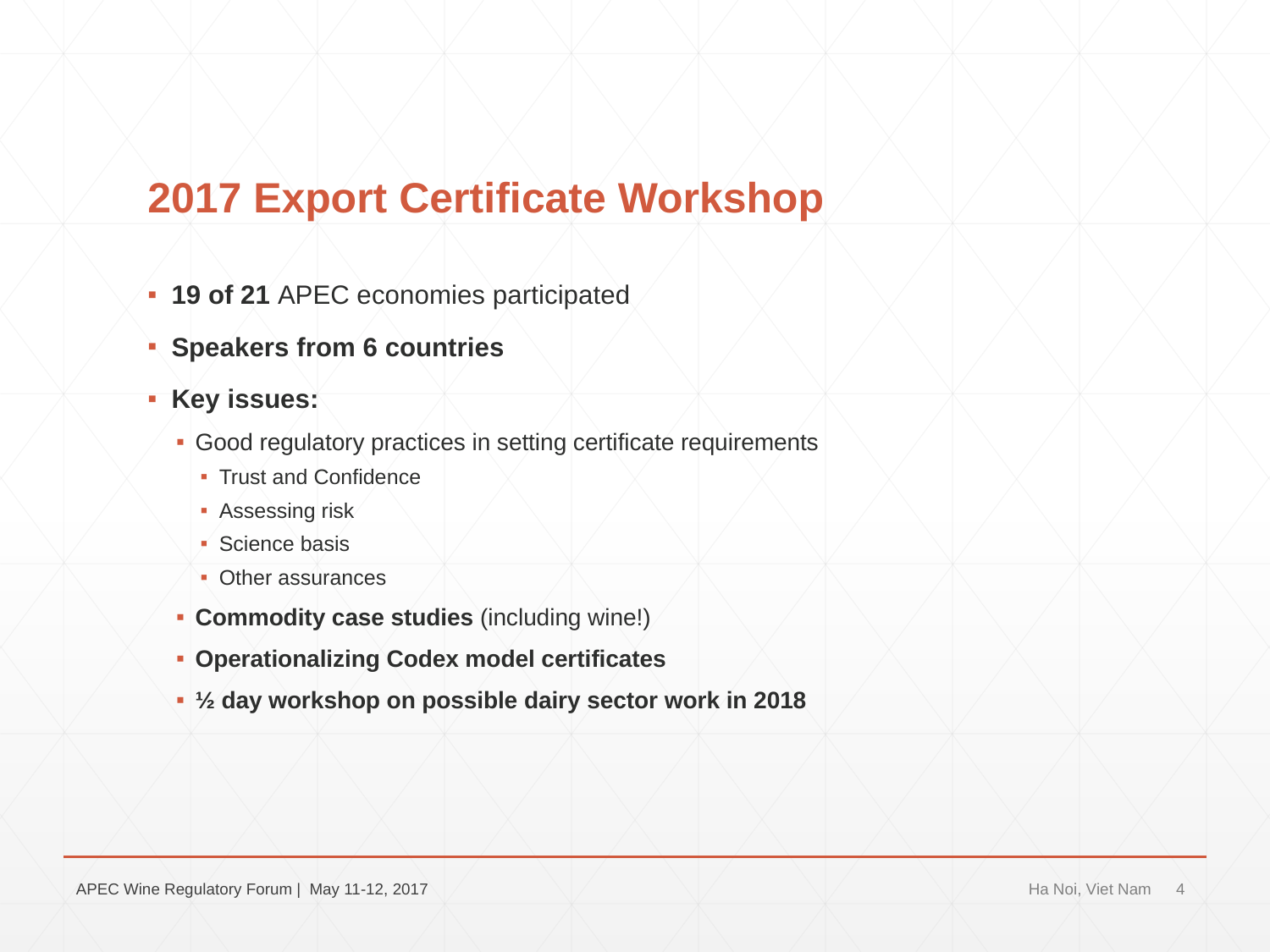

# 2017 Export Certificate Workshop
19 of 21 APEC economies participated
Speakers from 6 countries
Key issues:
Good regulatory practices in setting certificate requirements
Trust and Confidence
Assessing risk
Science basis
Other assurances
Commodity case studies (including wine!)
Operationalizing Codex model certificates
½ day workshop on possible dairy sector work in 2018
APEC Wine Regulatory Forum |  May 11-12, 2017
Ha Noi, Viet Nam
4